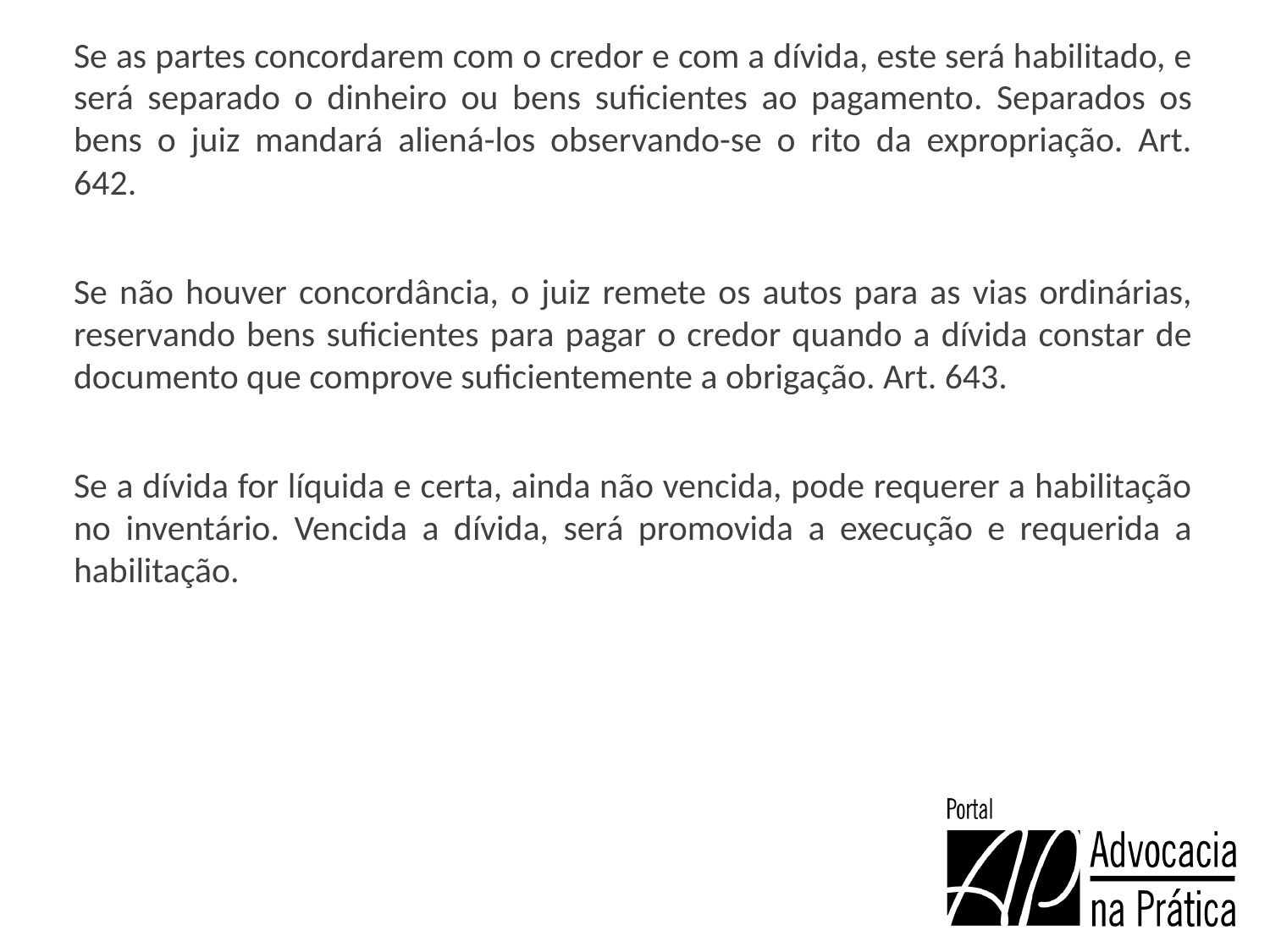

Se as partes concordarem com o credor e com a dívida, este será habilitado, e será separado o dinheiro ou bens suficientes ao pagamento. Separados os bens o juiz mandará aliená-los observando-se o rito da expropriação. Art. 642.

Se não houver concordância, o juiz remete os autos para as vias ordinárias, reservando bens suficientes para pagar o credor quando a dívida constar de documento que comprove suficientemente a obrigação. Art. 643.

Se a dívida for líquida e certa, ainda não vencida, pode requerer a habilitação no inventário. Vencida a dívida, será promovida a execução e requerida a habilitação.